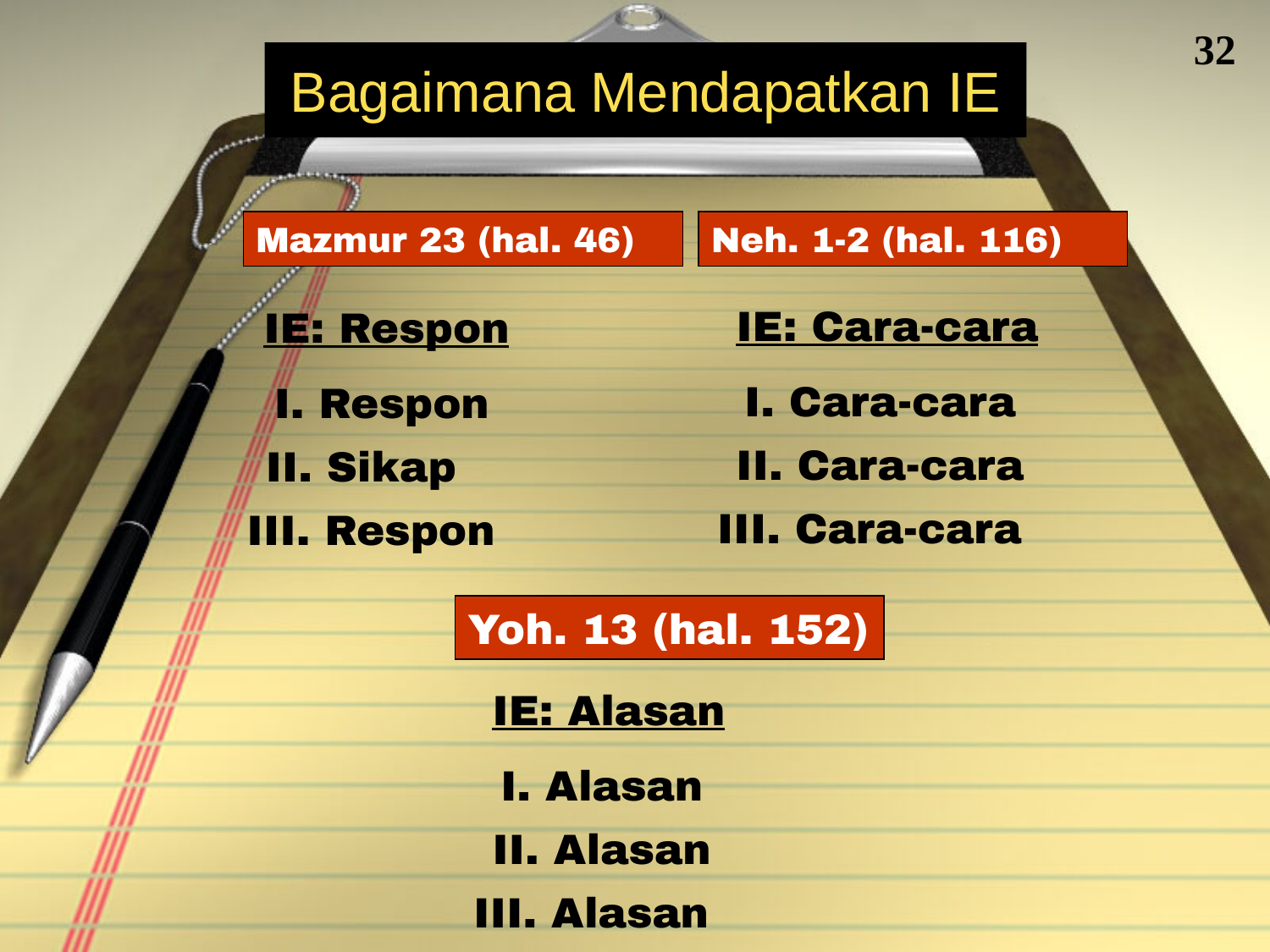

32
Bagaimana Mendapatkan IE
Mazmur 23 (hal. 46)
Neh. 1-2 (hal. 116)
IE: Cara-cara
IE: Respon
I. Cara-cara
I. Respon
II. Cara-cara
II. Sikap
III. Cara-cara
III. Respon
Yoh. 13 (hal. 152)
IE: Alasan
I. Alasan
II. Alasan
III. Alasan